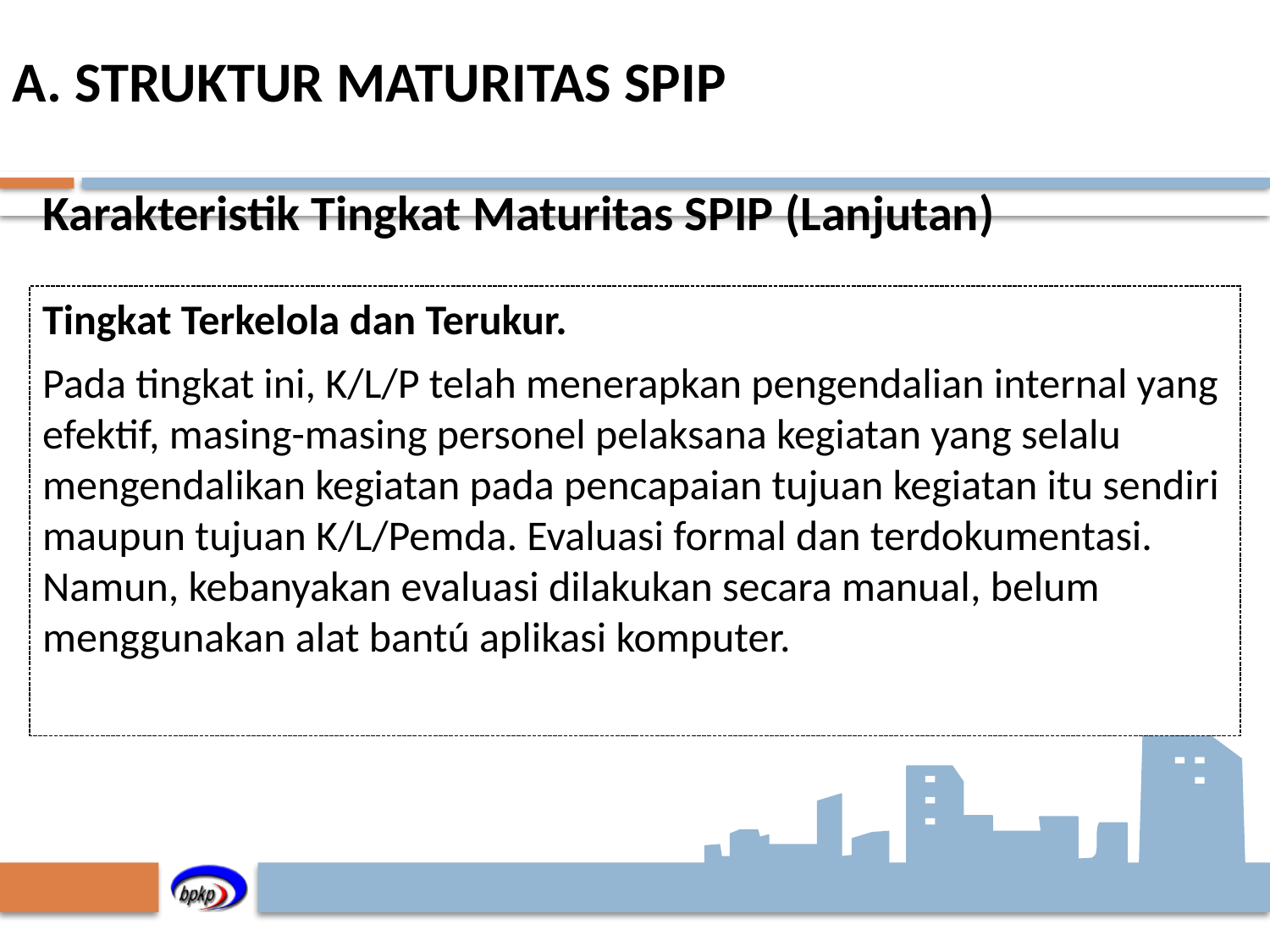

A. STRUKTUR MATURITAS SPIP

# Karakteristik Tingkat Maturitas SPIP (Lanjutan)
Tingkat Terkelola dan Terukur.
Pada tingkat ini, K/L/P telah menerapkan pengendalian internal yang efektif, masing-masing personel pelaksana kegiatan yang selalu mengendalikan kegiatan pada pencapaian tujuan kegiatan itu sendiri maupun tujuan K/L/Pemda. Evaluasi formal dan terdokumentasi. Namun, kebanyakan evaluasi dilakukan secara manual, belum menggunakan alat bantú aplikasi komputer.